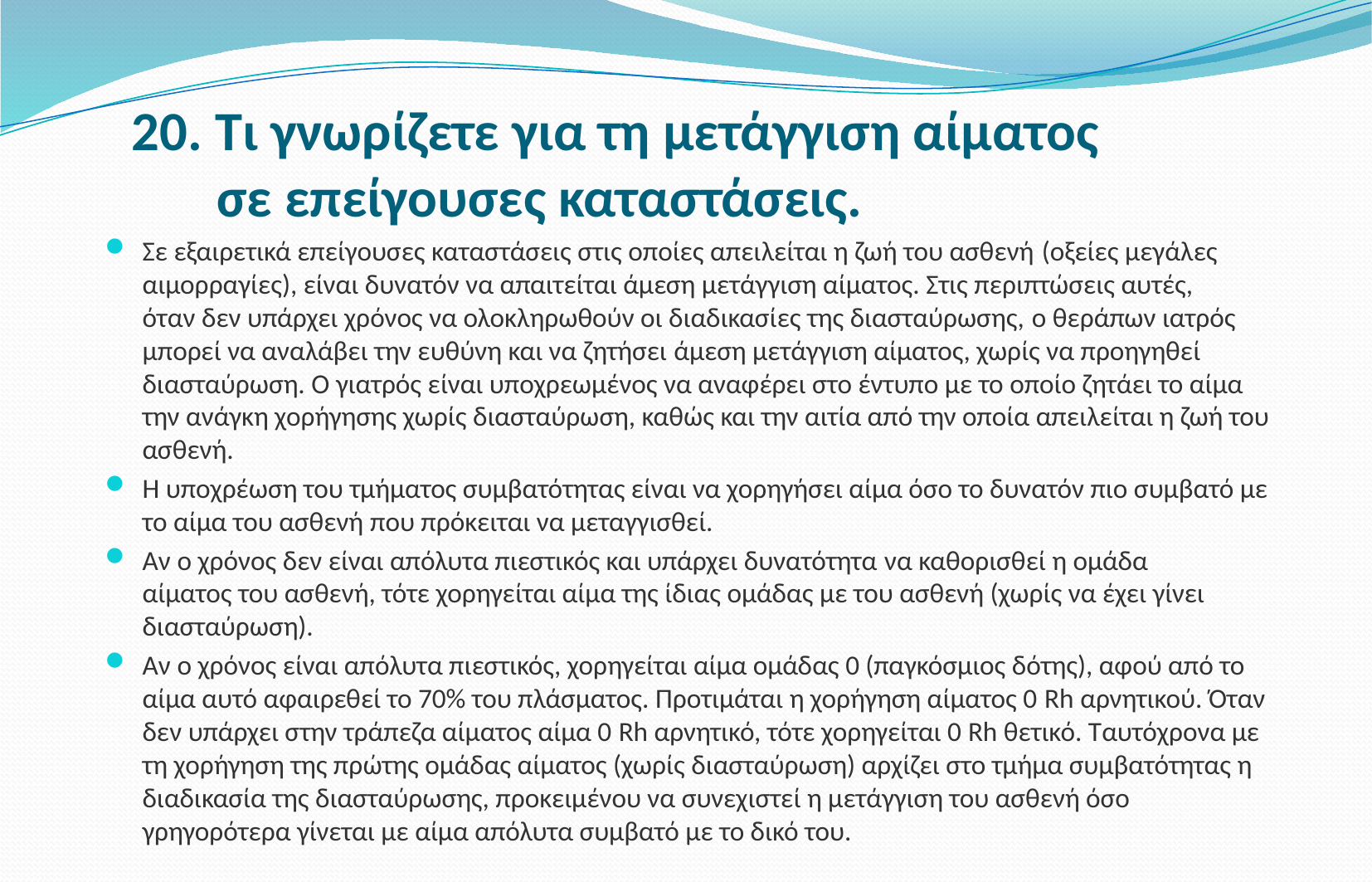

# 20. Τι γνωρίζετε για τη μετάγγιση αίματος σε επείγουσες καταστάσεις.
Σε εξαιρετικά επείγουσες καταστάσεις στις οποίες απειλείται η ζωή του ασθενή (οξείες μεγάλες αιμορραγίες), είναι δυνατόν να απαιτείται άμεση μετάγγιση αίματος. Στις περιπτώσεις αυτές, όταν δεν υπάρχει χρόνος να ολοκληρωθούν οι διαδικασίες της διασταύρωσης, o θεράπων ιατρός μπορεί να αναλάβει την ευθύνη και να ζητήσει άμεση μετάγγιση αίματος, χωρίς να προηγηθεί διασταύρωση. Ο γιατρός είναι υποχρεωμένος να αναφέρει στο έντυπο με το οποίο ζητάει το αίμα την ανάγκη χορήγησης χωρίς διασταύρωση, καθώς και την αιτία από την οποία απειλείται η ζωή του ασθενή.
Η υποχρέωση του τμήματος συμβατότητας είναι να χορηγήσει αίμα όσο το δυνατόν πιο συμβατό με το αίμα του ασθενή που πρόκειται να μεταγγισθεί.
Αν o χρόνος δεν είναι απόλυτα πιεστικός και υπάρχει δυνατότητα να καθορισθεί η ομάδα αίματος του ασθενή, τότε χορηγείται αίμα της ίδιας ομάδας με του ασθενή (χωρίς να έχει γίνει διασταύρωση).
Αν o χρόνος είναι απόλυτα πιεστικός, χορηγείται αίμα ομάδας 0 (παγκόσμιος δότης), αφού από το αίμα αυτό αφαιρεθεί το 70% του πλάσματος. Προτιμάται η χορήγηση αίματος 0 Rh αρνητικού. Όταν δεν υπάρχει στην τράπεζα αίματος αίμα 0 Rh αρνητικό, τότε χορηγείται 0 Rh θετικό. Ταυτόχρονα με τη χορήγηση της πρώτης ομάδας αίματος (χωρίς διασταύρωση) αρχίζει στο τμήμα συμβατότητας η διαδικασία της διασταύρωσης, προκειμένου να συνεχιστεί η μετάγγιση του ασθενή όσο γρηγορότερα γίνεται με αίμα απόλυτα συμβατό με το δικό του.